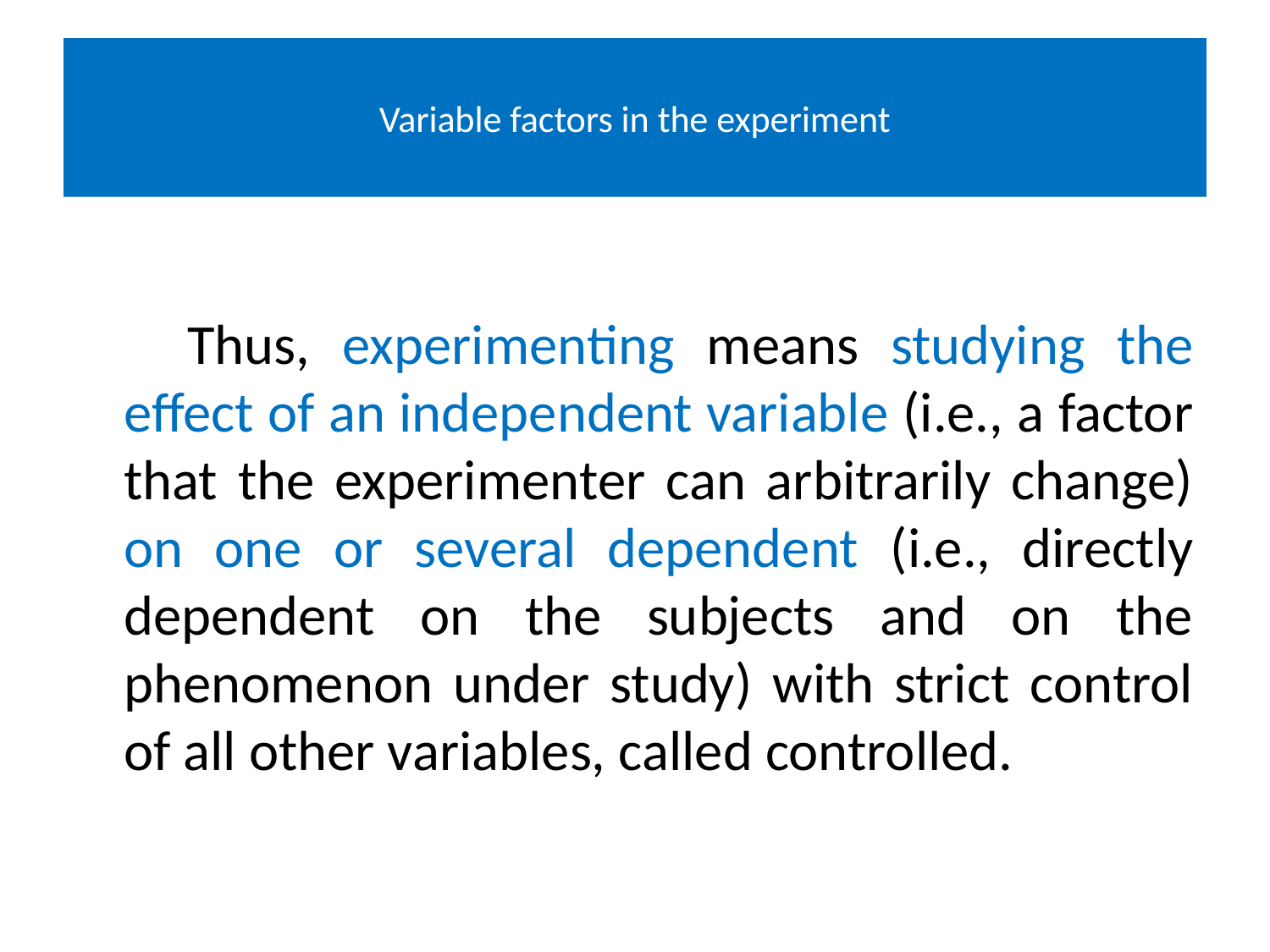

# Variable factors in the experiment

Thus, experimenting means studying the effect of an independent variable (i.e., a factor that the experimenter can arbitrarily change) on one or several dependent (i.e., directly dependent on the subjects and on the phenomenon under study) with strict control of all other variables, called controlled.